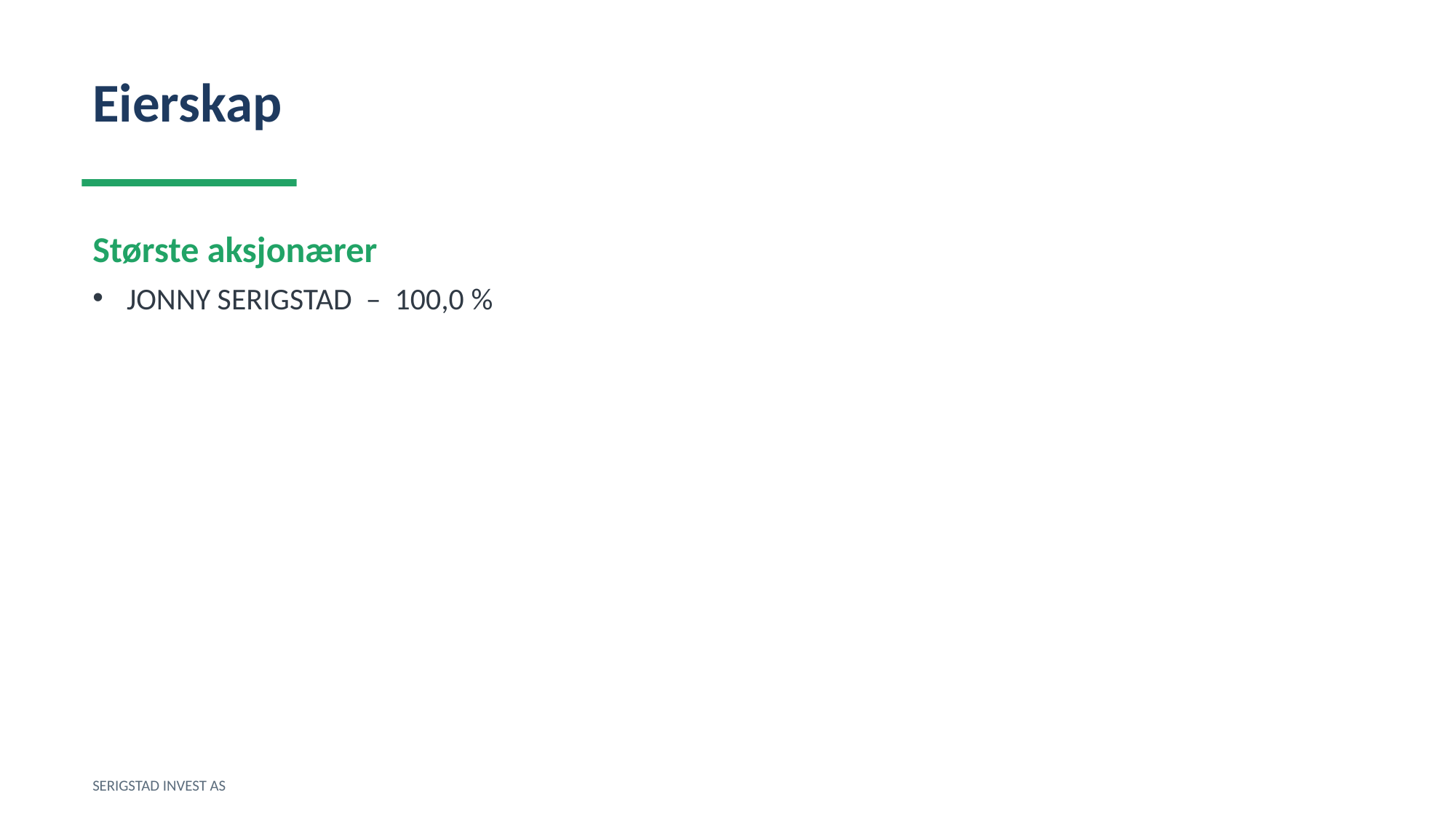

Eierskap

Største aksjonærer
JONNY SERIGSTAD  –  100,0 %
SERIGSTAD INVEST AS